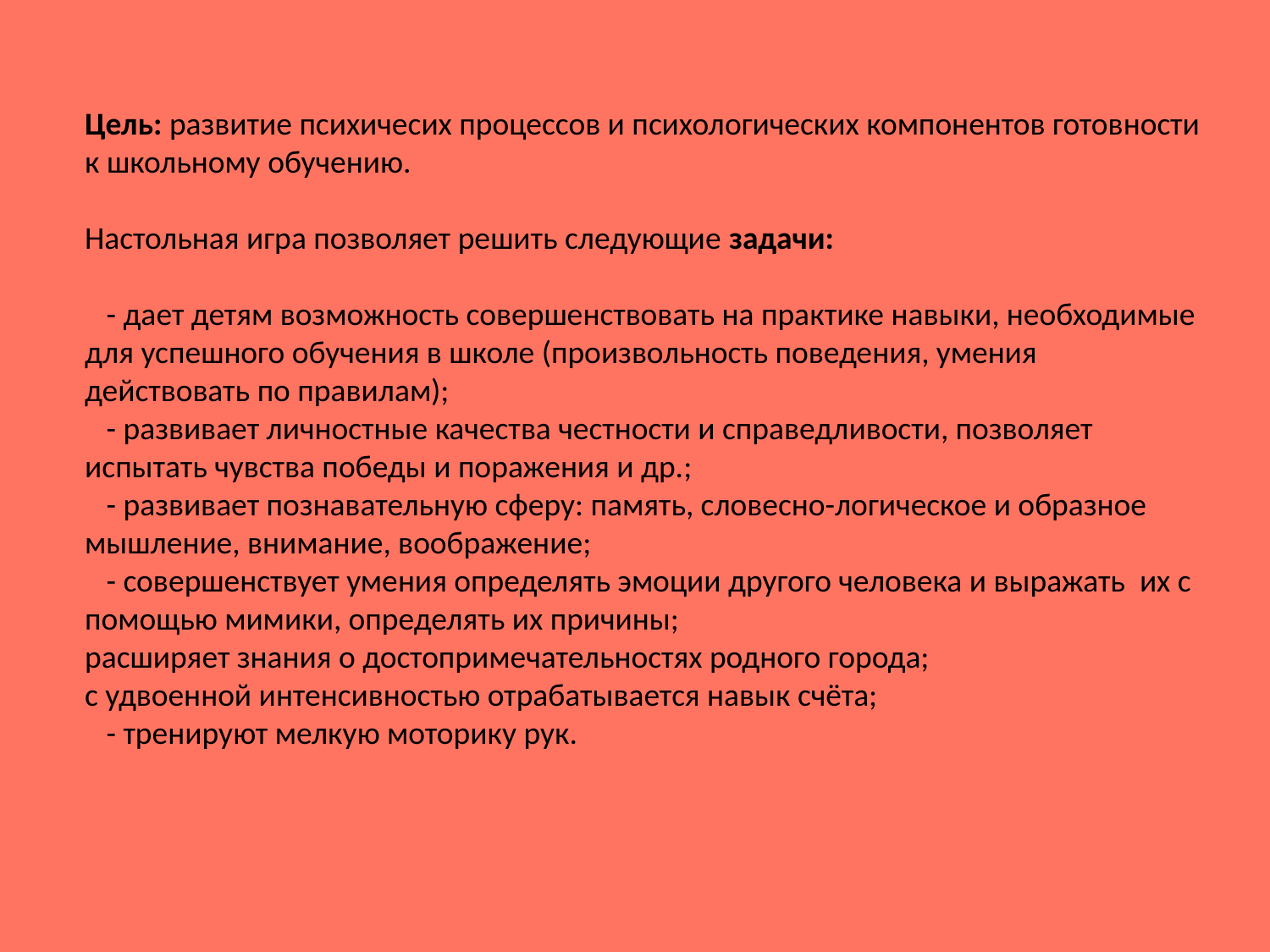

Цель: развитие психичесих процессов и психологических компонентов готовности к школьному обучению.

Настольная игра позволяет решить следующие задачи:

   - дает детям возможность совершенствовать на практике навыки, необходимые для успешного обучения в школе (произвольность поведения, умения действовать по правилам);
   - развивает личностные качества честности и справедливости, позволяет испытать чувства победы и поражения и др.;
   - развивает познавательную сферу: память, словесно-логическое и образное мышление, внимание, воображение;
   - совершенствует умения определять эмоции другого человека и выражать  их с помощью мимики, определять их причины;
расширяет знания о достопримечательностях родного города;
с удвоенной интенсивностью отрабатывается навык счёта;
   - тренируют мелкую моторику рук.